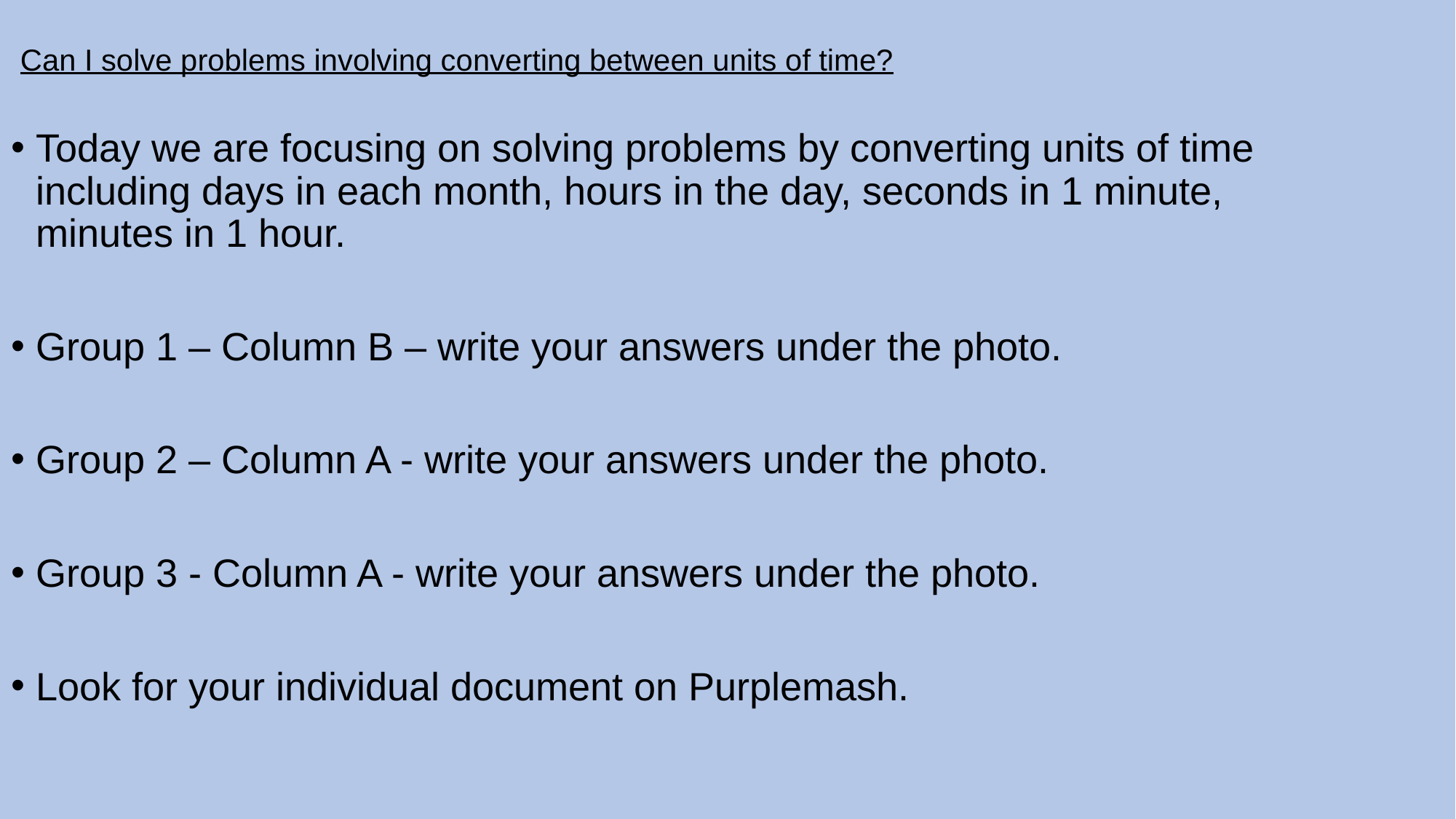

# Can I solve problems involving converting between units of time?
Today we are focusing on solving problems by converting units of time including days in each month, hours in the day, seconds in 1 minute, minutes in 1 hour.

Group 1 – Column B – write your answers under the photo.

Group 2 – Column A - write your answers under the photo.

Group 3 - Column A - write your answers under the photo.

Look for your individual document on Purplemash.